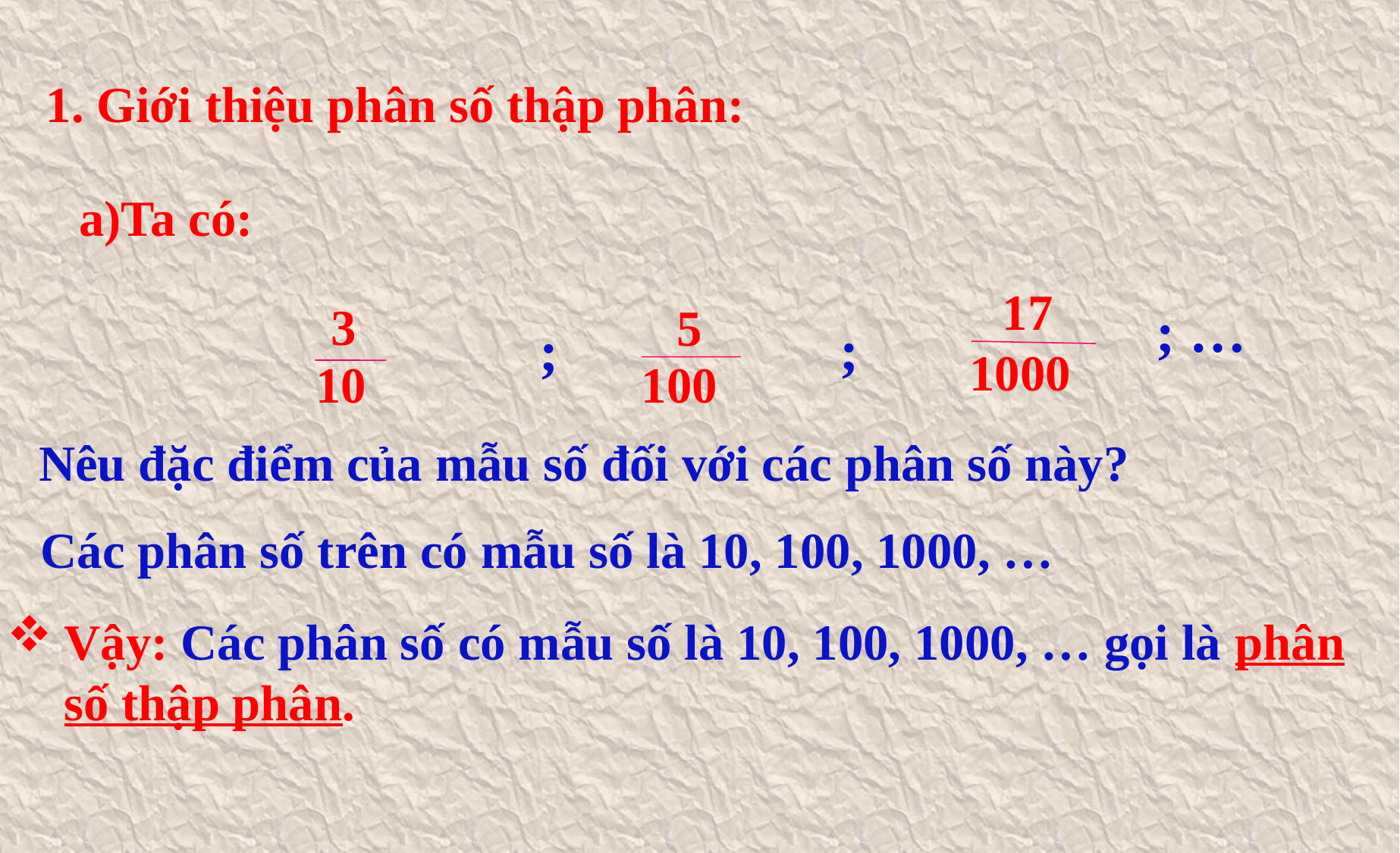

1. Giới thiệu phân số thập phân:
a)Ta có:
17
3
5
; …
;
;
1000

10
100

 Nêu đặc điểm của mẫu số đối với các phân số này?
   Các phân số trên có mẫu số là 10, 100, 1000, …
Vậy: Các phân số có mẫu số là 10, 100, 1000, … gọi là phân số thập phân.